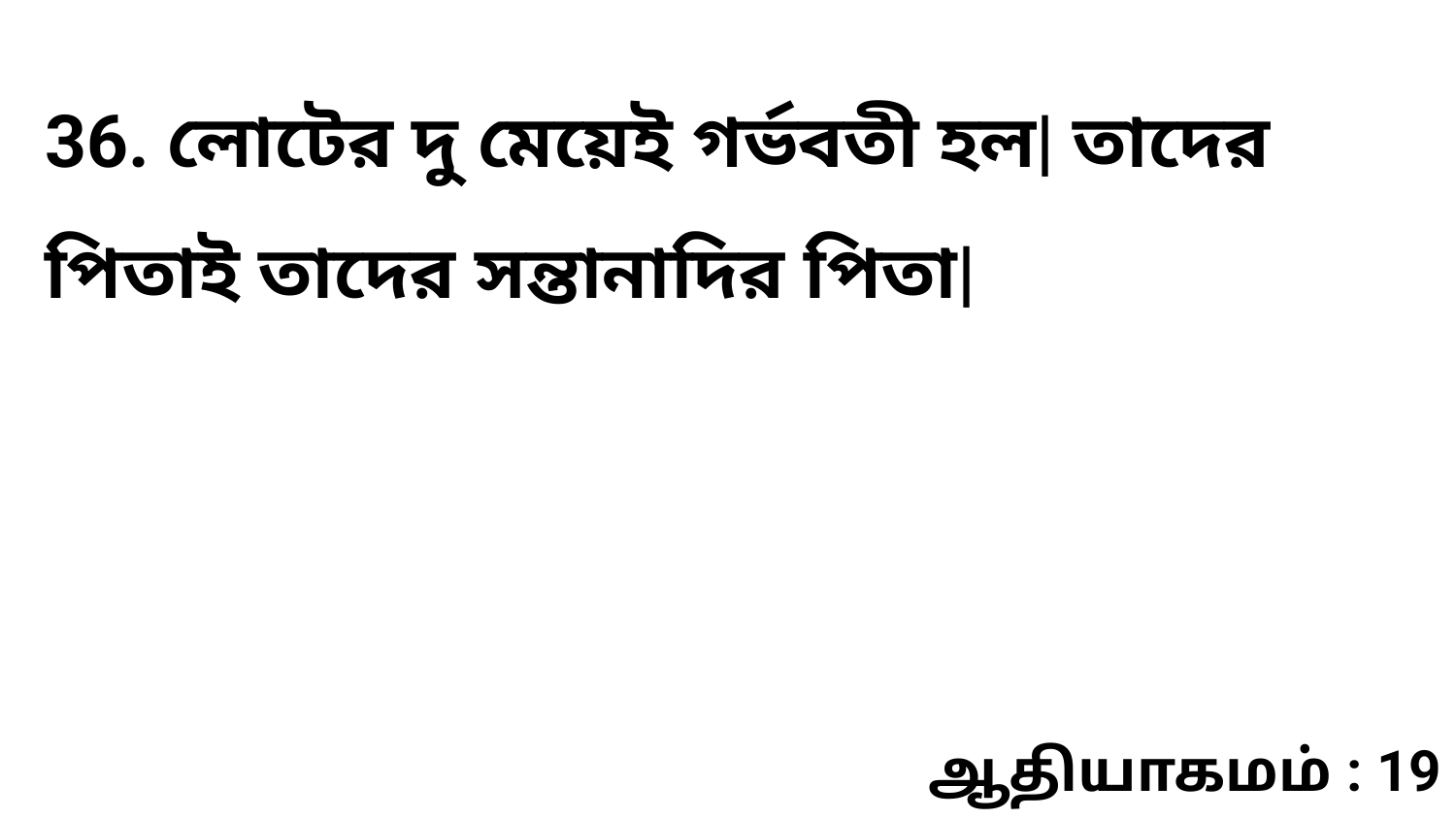

36. লোটের দু মেয়েই গর্ভবতী হল| তাদের পিতাই তাদের সন্তানাদির পিতা|
ஆதியாகமம் : 19